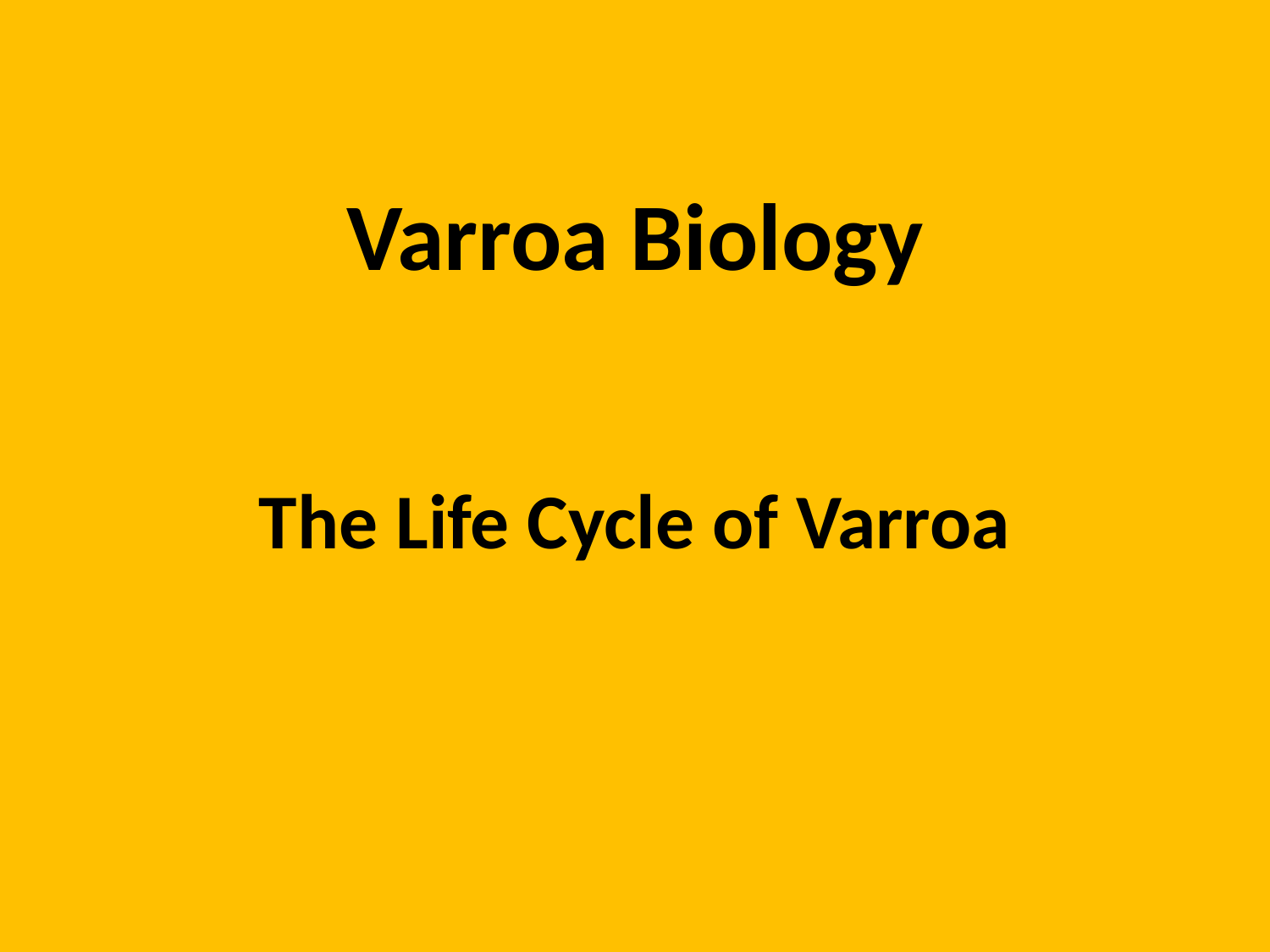

Varroa Biology
The Life Cycle of Varroa